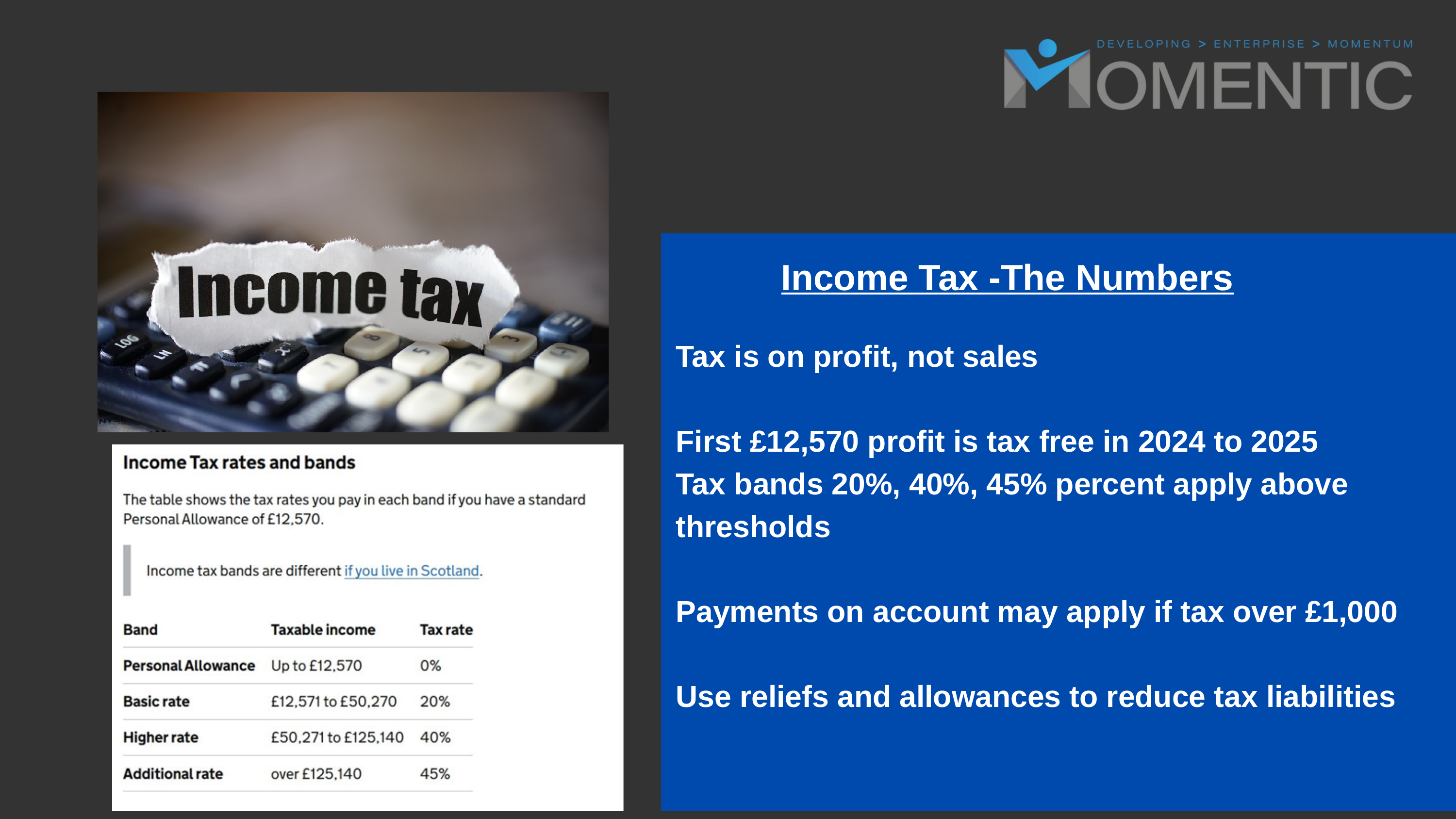

Income Tax -The Numbers
Tax is on profit, not sales​

First £12,570 profit is tax free in 2024 to 2025​
Tax bands 20%, 40%, 45% percent apply above thresholds​

Payments on account may apply if tax over £1,000​

Use reliefs and allowances to reduce tax liabilities